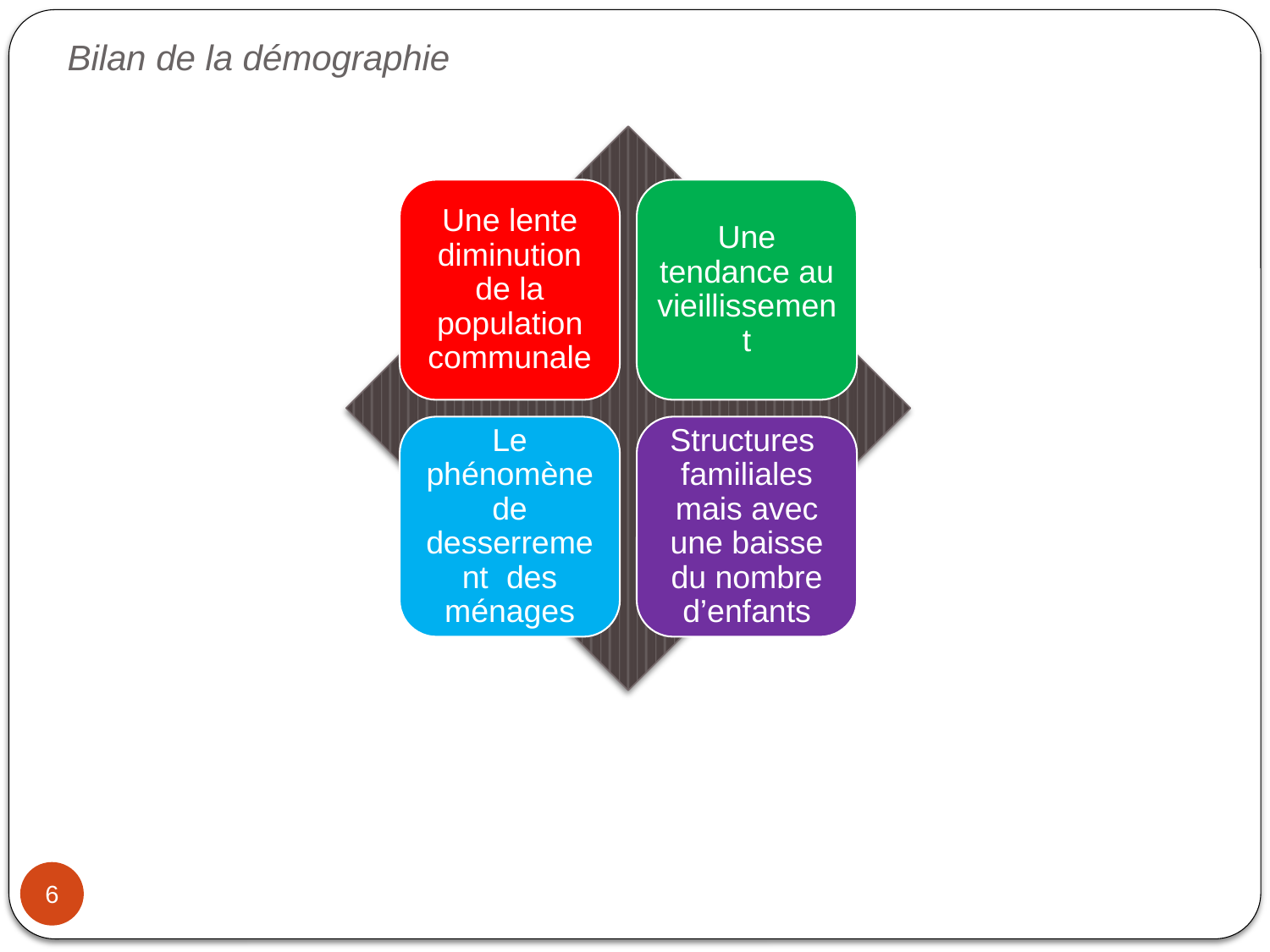

# Bilan de la démographie
Une lente diminution de la population communale
Une tendance au vieillissement
Le phénomène de desserrement  des ménages
Structures  familiales mais avec une baisse du nombre d’enfants
6